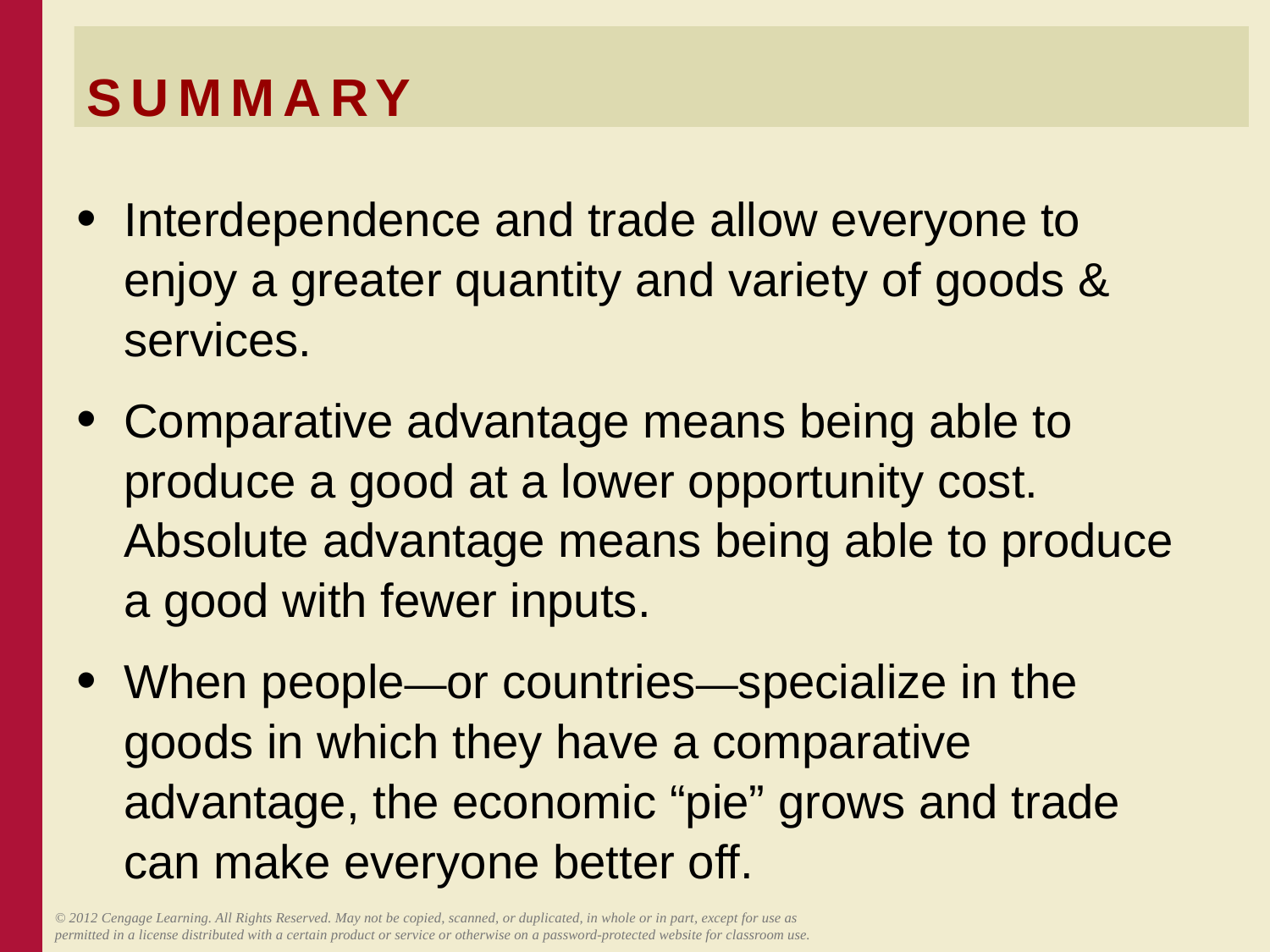

# SUMMARY
Interdependence and trade allow everyone to enjoy a greater quantity and variety of goods & services.
Comparative advantage means being able to produce a good at a lower opportunity cost.  Absolute advantage means being able to produce a good with fewer inputs.
When people—or countries—specialize in the goods in which they have a comparative advantage, the economic “pie” grows and trade can make everyone better off.
© 2012 Cengage Learning. All Rights Reserved. May not be copied, scanned, or duplicated, in whole or in part, except for use as permitted in a license distributed with a certain product or service or otherwise on a password-protected website for classroom use.